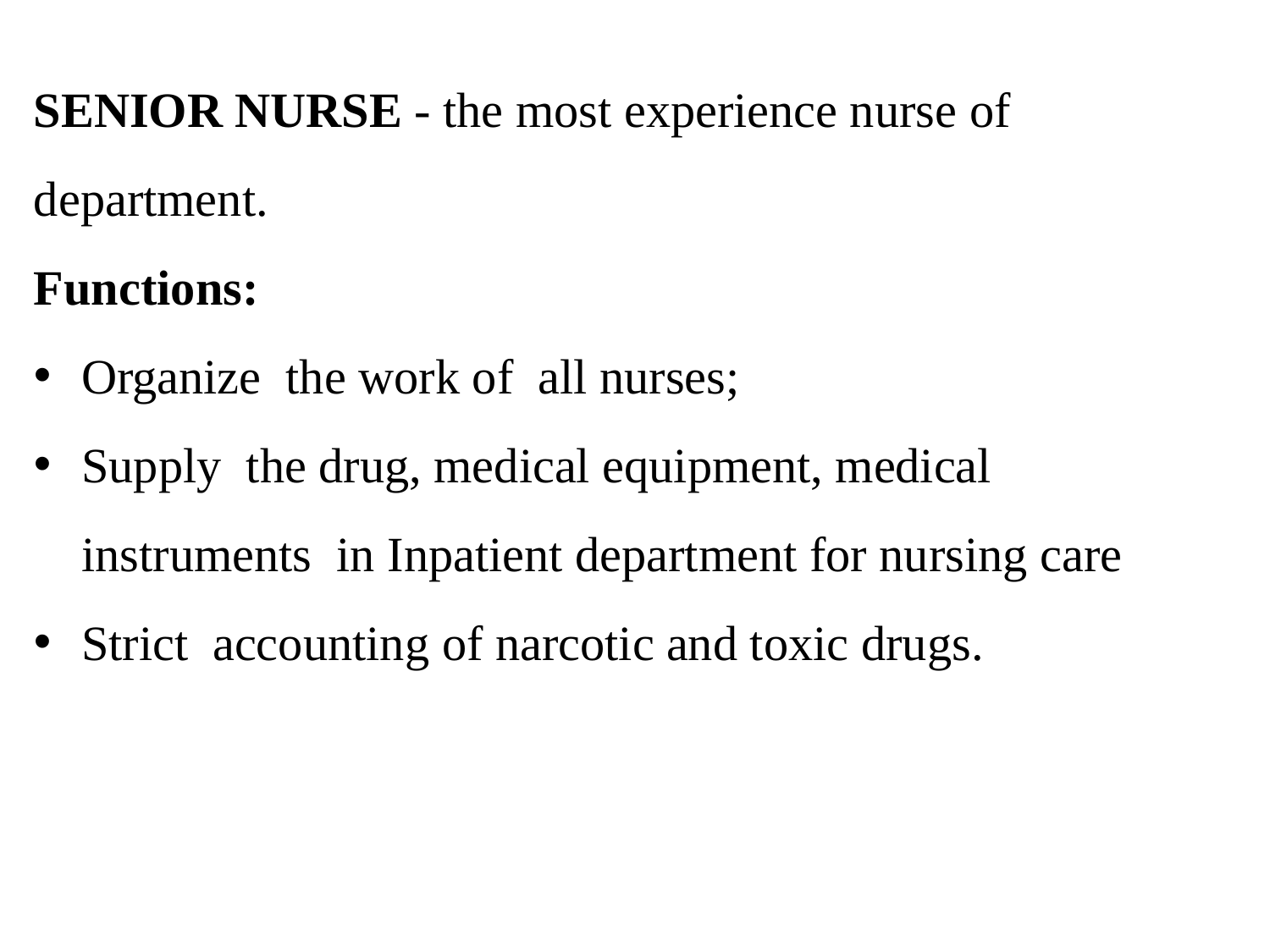

SENIOR NURSE - the most experience nurse of department.
Functions:
Organize  the work of  all nurses;
Supply  the drug, medical equipment, medical instruments  in Inpatient department for nursing care
Strict  accounting of narcotic and toxic drugs.